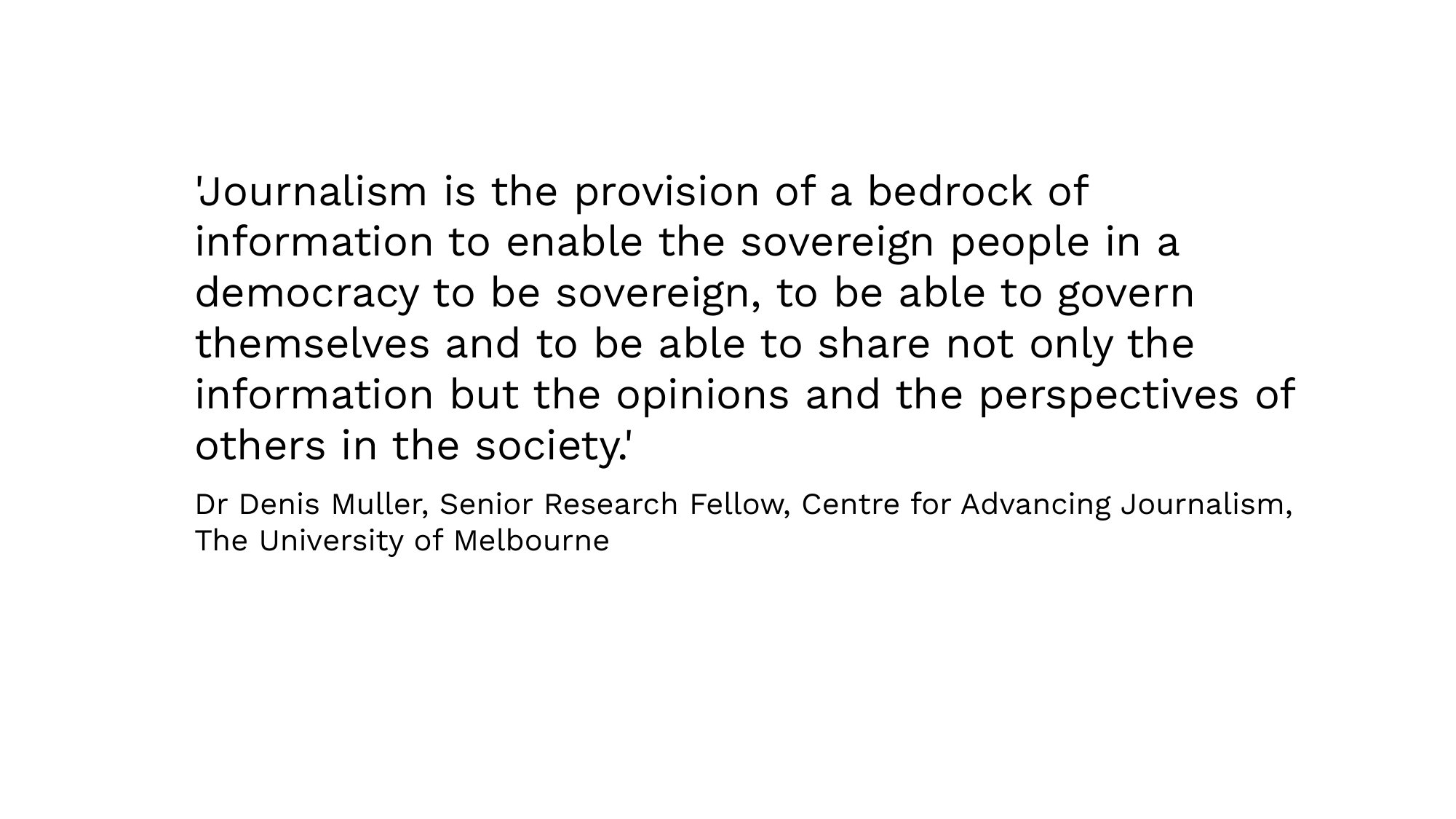

'Journalism is the provision of a bedrock of information to enable the sovereign people in a democracy to be sovereign, to be able to govern themselves and to be able to share not only the information but the opinions and the perspectives of others in the society.'
Dr Denis Muller, Senior Research Fellow, Centre for Advancing Journalism, The University of Melbourne